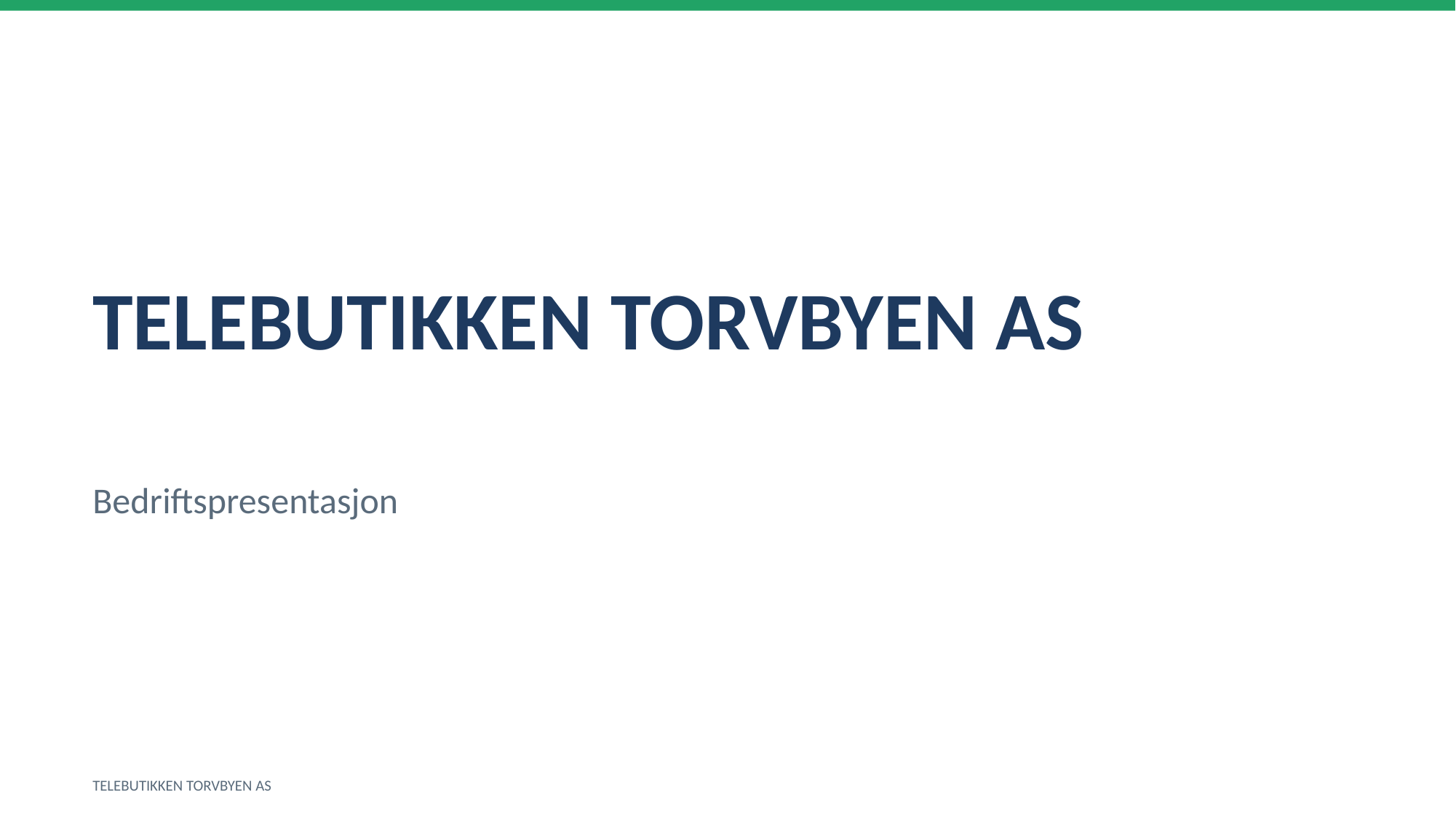

TELEBUTIKKEN TORVBYEN AS
Bedriftspresentasjon
TELEBUTIKKEN TORVBYEN AS